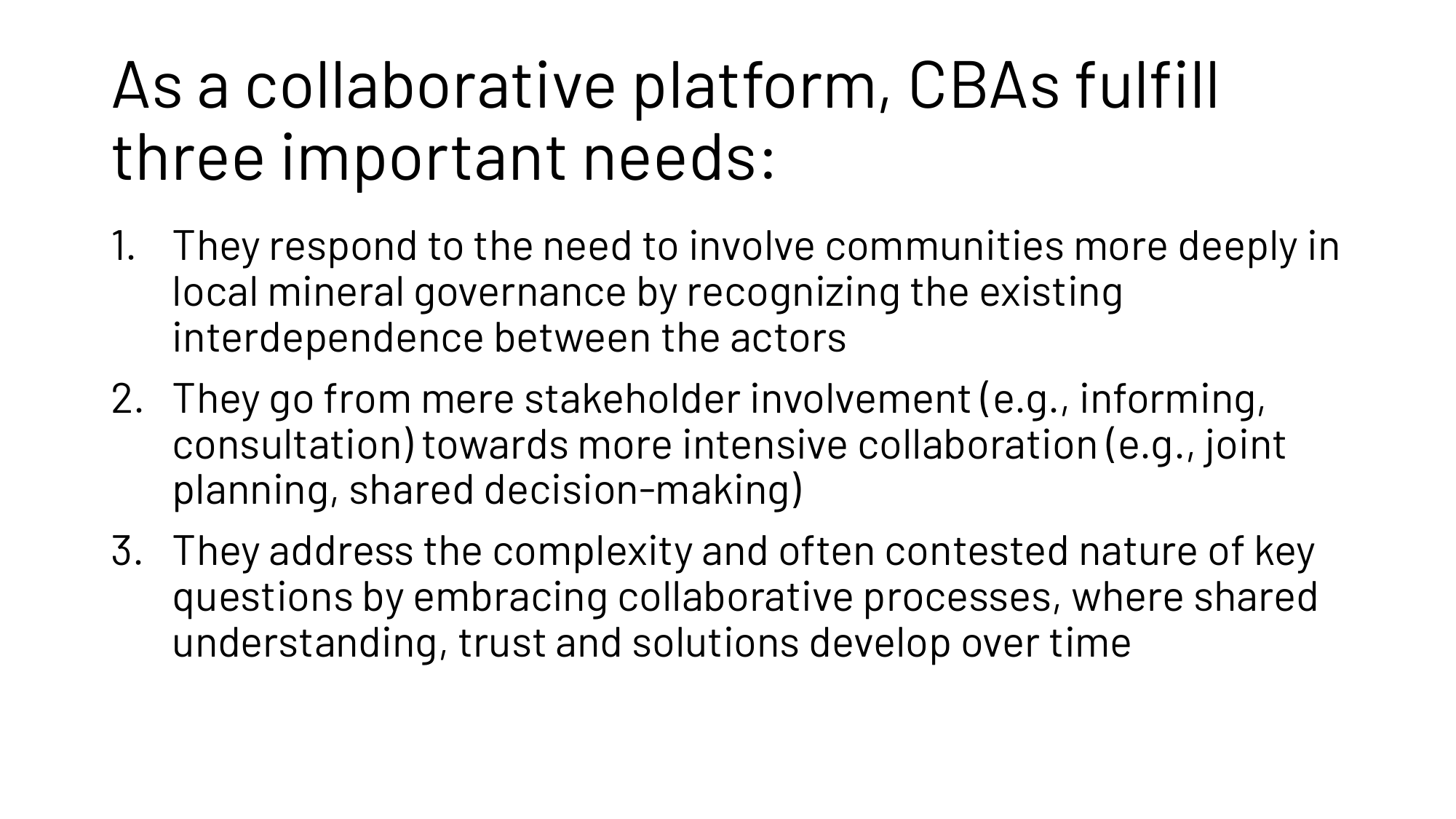

# As a collaborative platform, CBAs fulfill three important needs:
They respond to the need to involve communities more deeply in local mineral governance by recognizing the existing interdependence between the actors
They go from mere stakeholder involvement (e.g., informing, consultation) towards more intensive collaboration (e.g., joint planning, shared decision-making)
They address the complexity and often contested nature of key questions by embracing collaborative processes, where shared understanding, trust and solutions develop over time